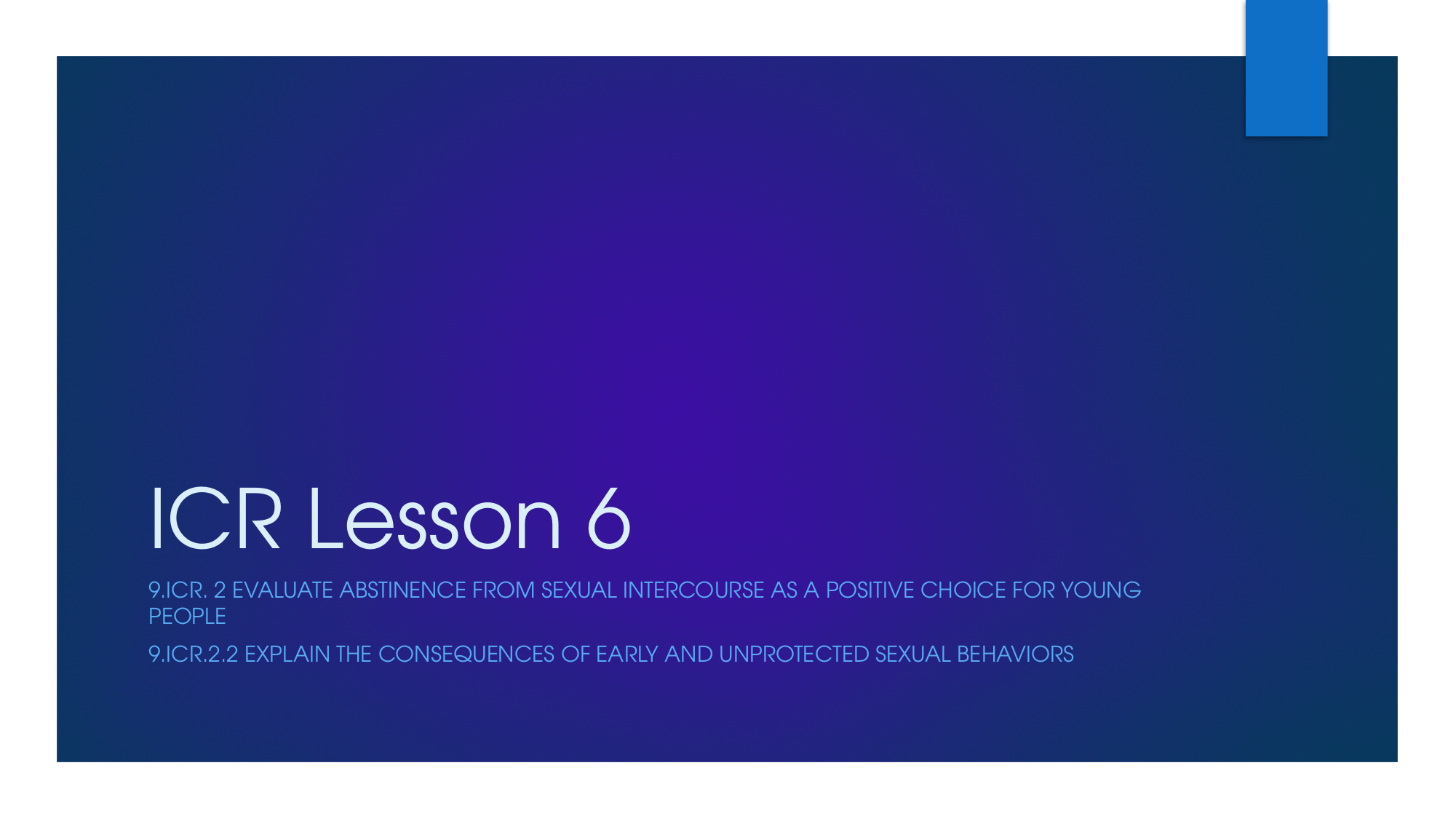

# ICR Lesson 6
9.ICR. 2 Evaluate abstinence from sexual intercourse as a positive choice for young people
9.ICR.2.2 Explain the consequences of early and unprotected sexual behaviors